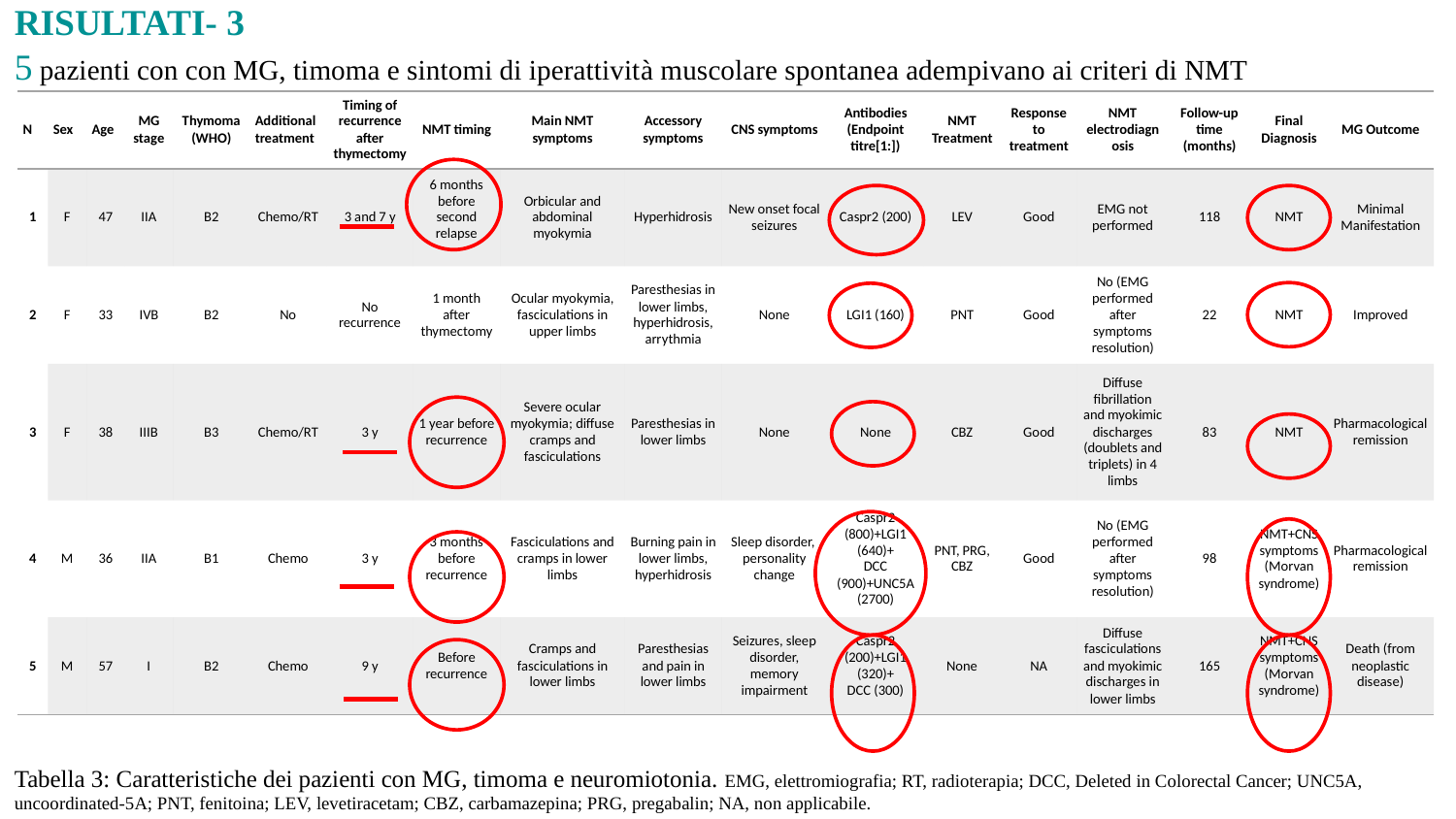

RISULTATI- 3
5 pazienti con con MG, timoma e sintomi di iperattività muscolare spontanea adempivano ai criteri di NMT
| N | Sex | Age | MG stage | Thymoma (WHO) | Additional treatment | Timing of recurrence after thymectomy | NMT timing | Main NMT symptoms | Accessory symptoms | CNS symptoms | Antibodies (Endpoint titre[1:]) | NMT Treatment | Response to treatment | NMT electrodiagnosis | Follow-up time (months) | Final Diagnosis | MG Outcome |
| --- | --- | --- | --- | --- | --- | --- | --- | --- | --- | --- | --- | --- | --- | --- | --- | --- | --- |
| 1 | F | 47 | IIA | B2 | Chemo/RT | 3 and 7 y | 6 months before second relapse | Orbicular and abdominal myokymia | Hyperhidrosis | New onset focal seizures | Caspr2 (200) | LEV | Good | EMG not performed | 118 | NMT | Minimal Manifestation |
| 2 | F | 33 | IVB | B2 | No | No recurrence | 1 month after thymectomy | Ocular myokymia, fasciculations in upper limbs | Paresthesias in lower limbs, hyperhidrosis, arrythmia | None | LGI1 (160) | PNT | Good | No (EMG performed after symptoms resolution) | 22 | NMT | Improved |
| 3 | F | 38 | IIIB | B3 | Chemo/RT | 3 y | 1 year before recurrence | Severe ocular myokymia; diffuse cramps and fasciculations | Paresthesias in lower limbs | None | None | CBZ | Good | Diffuse fibrillation and myokimic discharges (doublets and triplets) in 4 limbs | 83 | NMT | Pharmacological remission |
| 4 | M | 36 | IIA | B1 | Chemo | 3 y | 3 months before recurrence | Fasciculations and cramps in lower limbs | Burning pain in lower limbs, hyperhidrosis | Sleep disorder, personality change | Caspr2 (800)+LGI1 (640)+ DCC (900)+UNC5A (2700) | PNT, PRG, CBZ | Good | No (EMG performed after symptoms resolution) | 98 | NMT+CNS symptoms (Morvan syndrome) | Pharmacological remission |
| 5 | M | 57 | I | B2 | Chemo | 9 y | Before recurrence | Cramps and fasciculations in lower limbs | Paresthesias and pain in lower limbs | Seizures, sleep disorder, memory impairment | Caspr2 (200)+LGI1 (320)+ DCC (300) | None | NA | Diffuse fasciculations and myokimic discharges in lower limbs | 165 | NMT+CNS symptoms (Morvan syndrome) | Death (from neoplastic disease) |

Tabella 3: Caratteristiche dei pazienti con MG, timoma e neuromiotonia. EMG, elettromiografia; RT, radioterapia; DCC, Deleted in Colorectal Cancer; UNC5A, uncoordinated-5A; PNT, fenitoina; LEV, levetiracetam; CBZ, carbamazepina; PRG, pregabalin; NA, non applicabile.